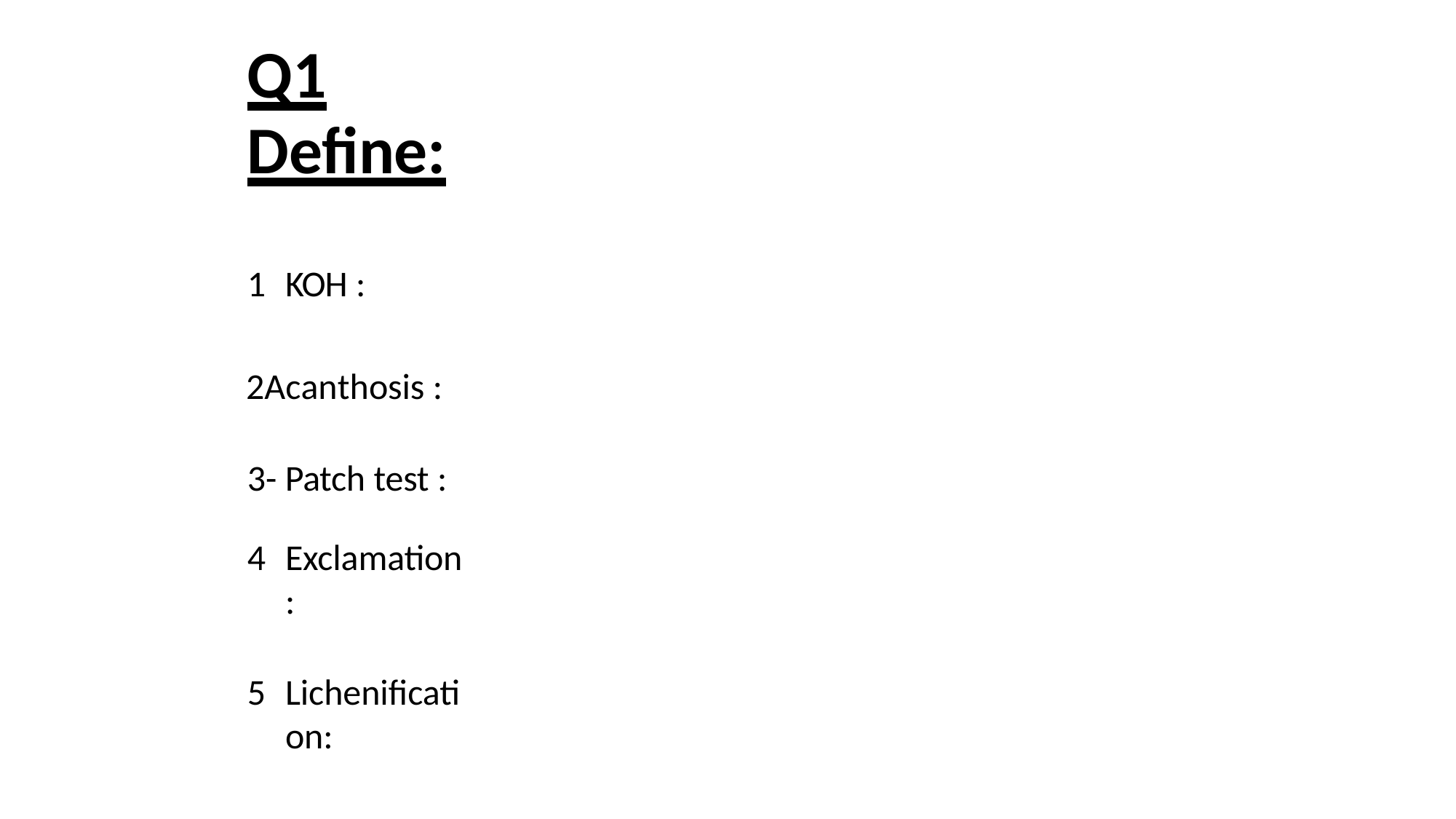

# Q1
Define:
KOH :
Acanthosis :  3- Patch test :

Exclamation :

Lichenification: